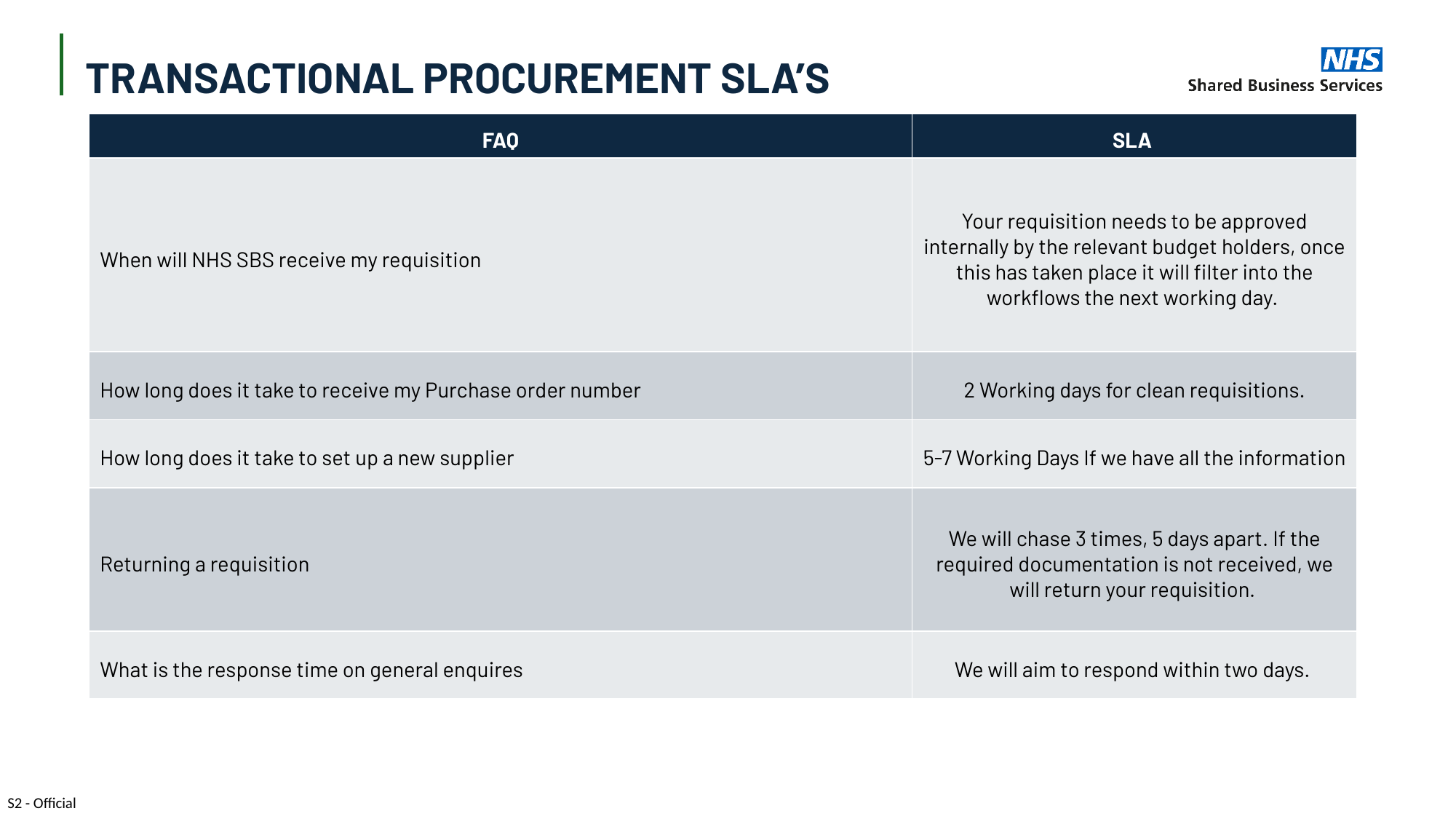

# Transactional Procurement SLA’S
| FAQ | SLA |
| --- | --- |
| When will NHS SBS receive my requisition | Your requisition needs to be approved internally by the relevant budget holders, once this has taken place it will filter into the workflows the next working day. |
| How long does it take to receive my Purchase order number | 2 Working days for clean requisitions. |
| How long does it take to set up a new supplier | 5-7 Working Days If we have all the information |
| Returning a requisition | We will chase 3 times, 5 days apart. If the required documentation is not received, we will return your requisition. |
| What is the response time on general enquires | We will aim to respond within two days. |